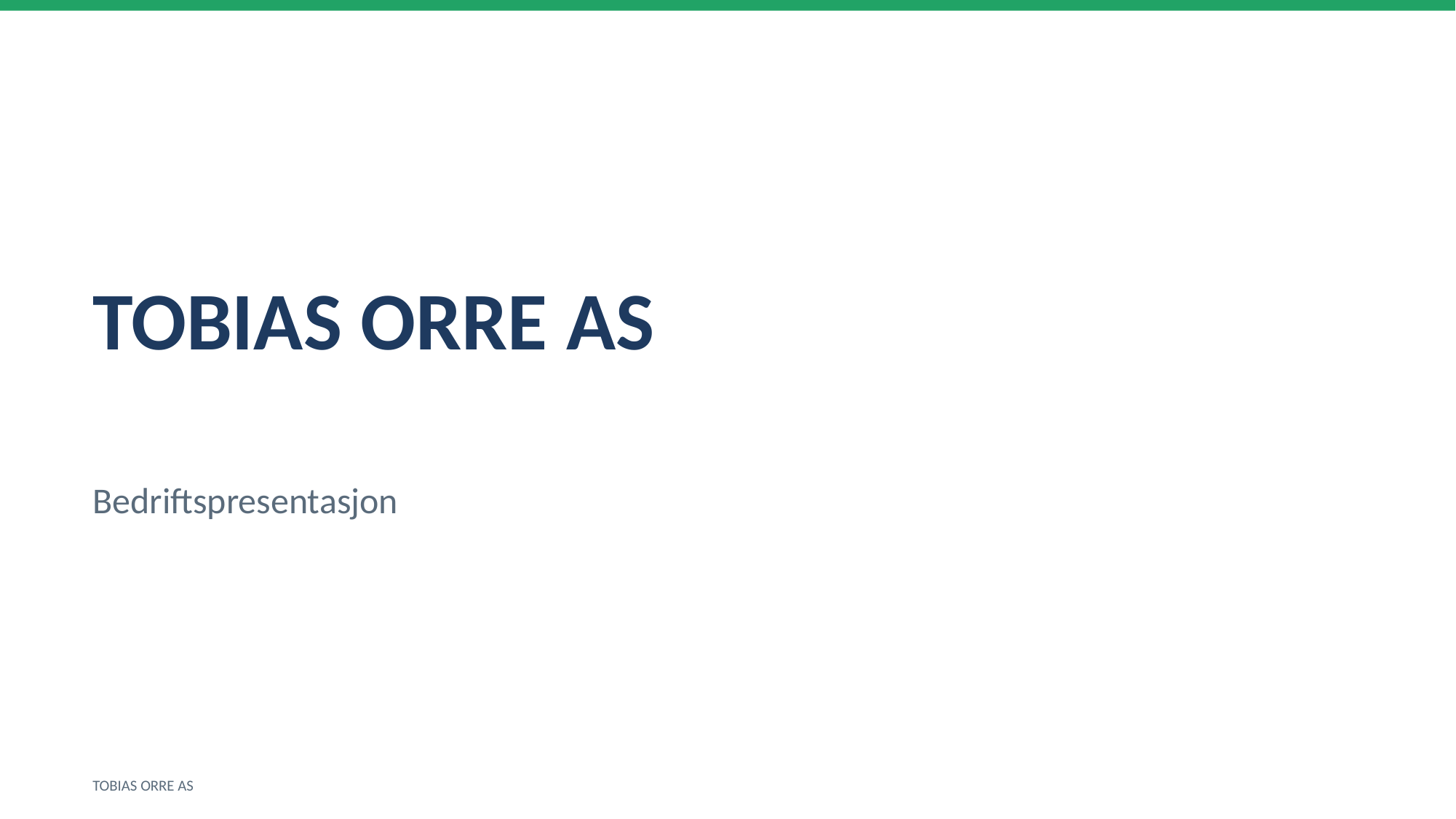

TOBIAS ORRE AS
Bedriftspresentasjon
TOBIAS ORRE AS